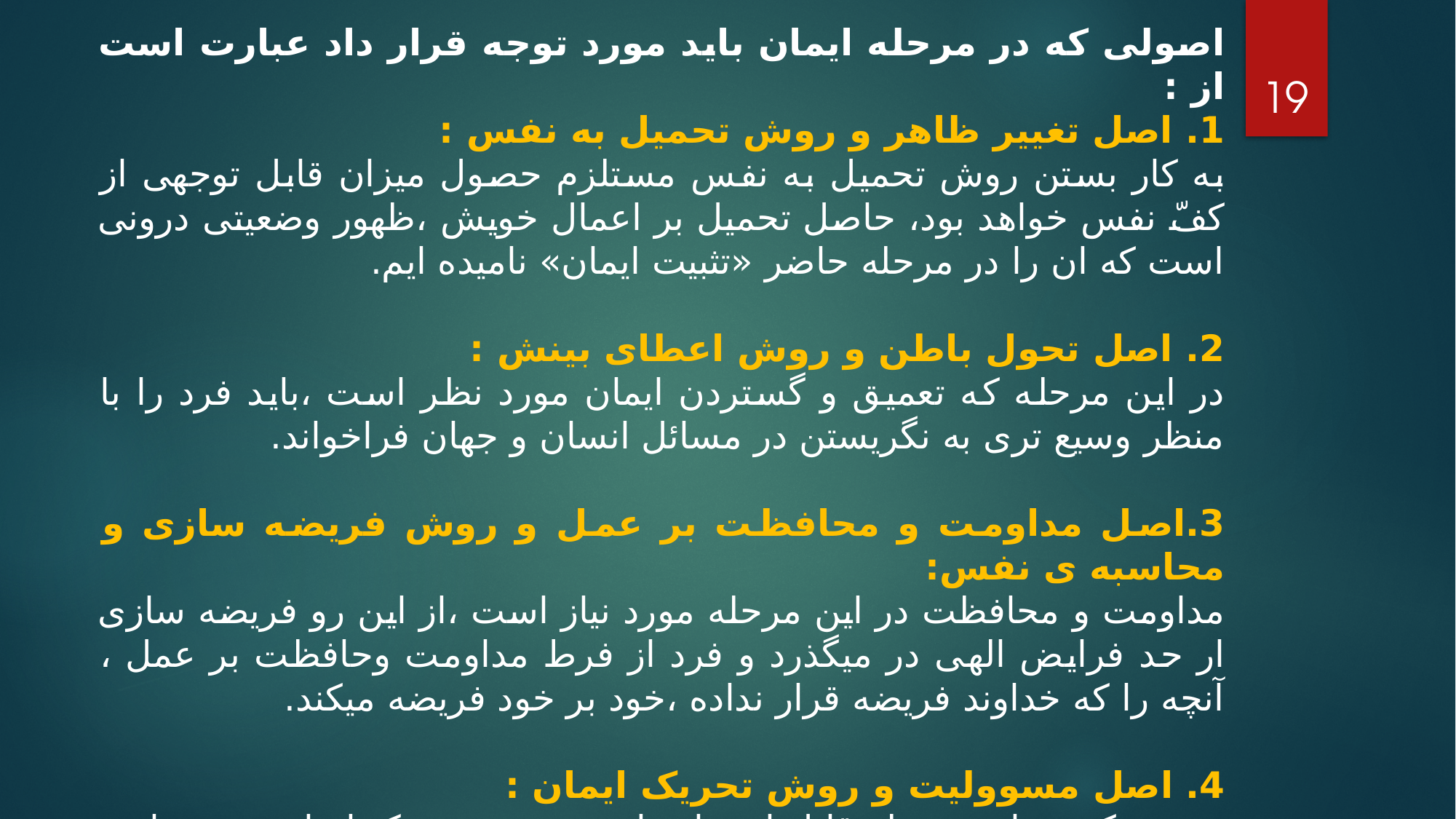

اصولی که در مرحله ایمان باید مورد توجه قرار داد عبارت است از :
1. اصل تغییر ظاهر و روش تحمیل به نفس :
به کار بستن روش تحمیل به نفس مستلزم حصول میزان قابل توجهی از کفّ نفس خواهد بود، حاصل تحمیل بر اعمال خویش ،ظهور وضعیتی درونی است که ان را در مرحله حاضر «تثبیت ایمان» نامیده ایم.

2. اصل تحول باطن و روش اعطای بینش :
در این مرحله که تعمیق و گستردن ایمان مورد نظر است ،باید فرد را با منظر وسیع تری به نگریستن در مسائل انسان و جهان فراخواند.

3.اصل مداومت و محافظت بر عمل و روش فریضه سازی و محاسبه ی نفس:
مداومت و محافظت در این مرحله مورد نیاز است ،از این رو فریضه سازی ار حد فرایض الهی در میگذرد و فرد از فرط مداومت وحافظت بر عمل ، آنچه را که خداوند فریضه قرار نداده ،خود بر خود فریضه میکند.

4. اصل مسوولیت و روش تحریک ایمان :
روشی که در این مرحله قابل استفاده است روش تحریک ایمان و به عبارت دیگر برانگیختن احساس تکلیف در فرد است.

19